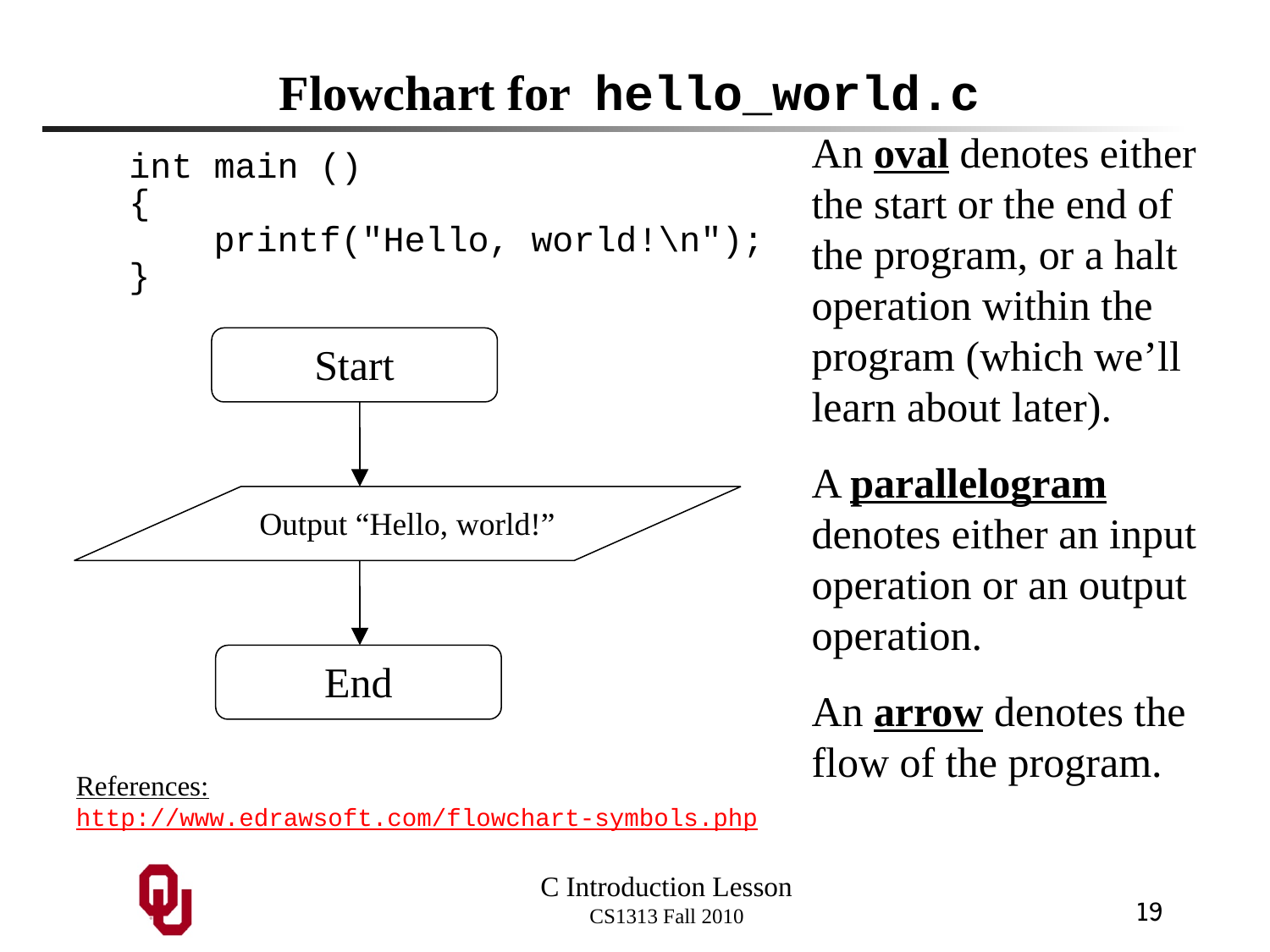

# Flowchart for  hello_world.c
An oval denotes either the start or the end of the program, or a halt
operation within the program (which we’ll learn about later).

A parallelogram denotes either an input operation or an output operation.

An arrow denotes the flow of the program.
int main ()
{
    printf("Hello, world!\n");
}

Start

Output “Hello, world!”

End
References:
http://www.edrawsoft.com/flowchart-symbols.php
19
C Introduction Lesson
CS1313 Fall 2010